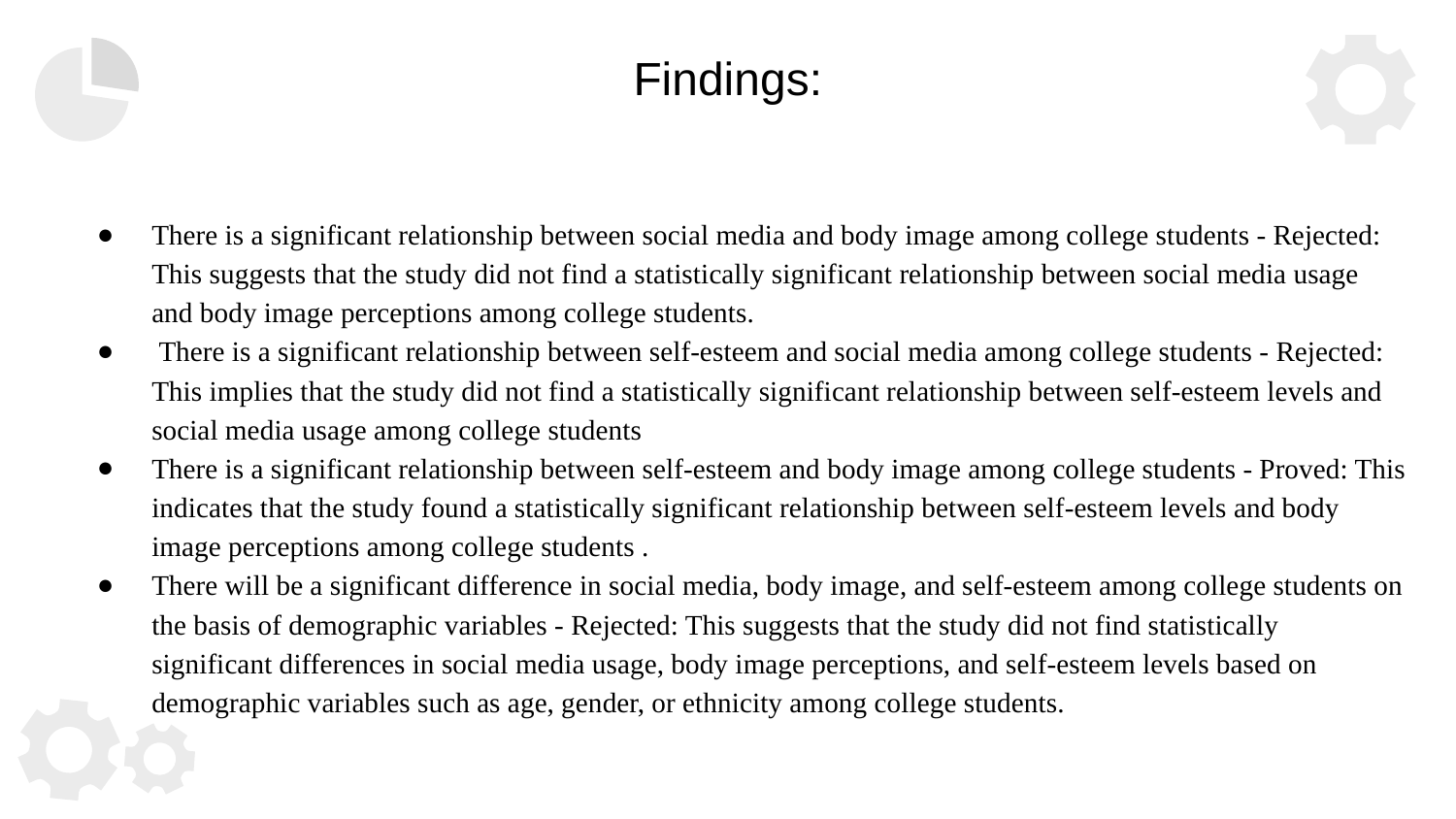

# Findings:

There is a significant relationship between social media and body image among college students - Rejected: This suggests that the study did not find a statistically significant relationship between social media usage and body image perceptions among college students.
 There is a significant relationship between self-esteem and social media among college students - Rejected: This implies that the study did not find a statistically significant relationship between self-esteem levels and social media usage among college students
There is a significant relationship between self-esteem and body image among college students - Proved: This indicates that the study found a statistically significant relationship between self-esteem levels and body image perceptions among college students .
There will be a significant difference in social media, body image, and self-esteem among college students on the basis of demographic variables - Rejected: This suggests that the study did not find statistically significant differences in social media usage, body image perceptions, and self-esteem levels based on demographic variables such as age, gender, or ethnicity among college students.